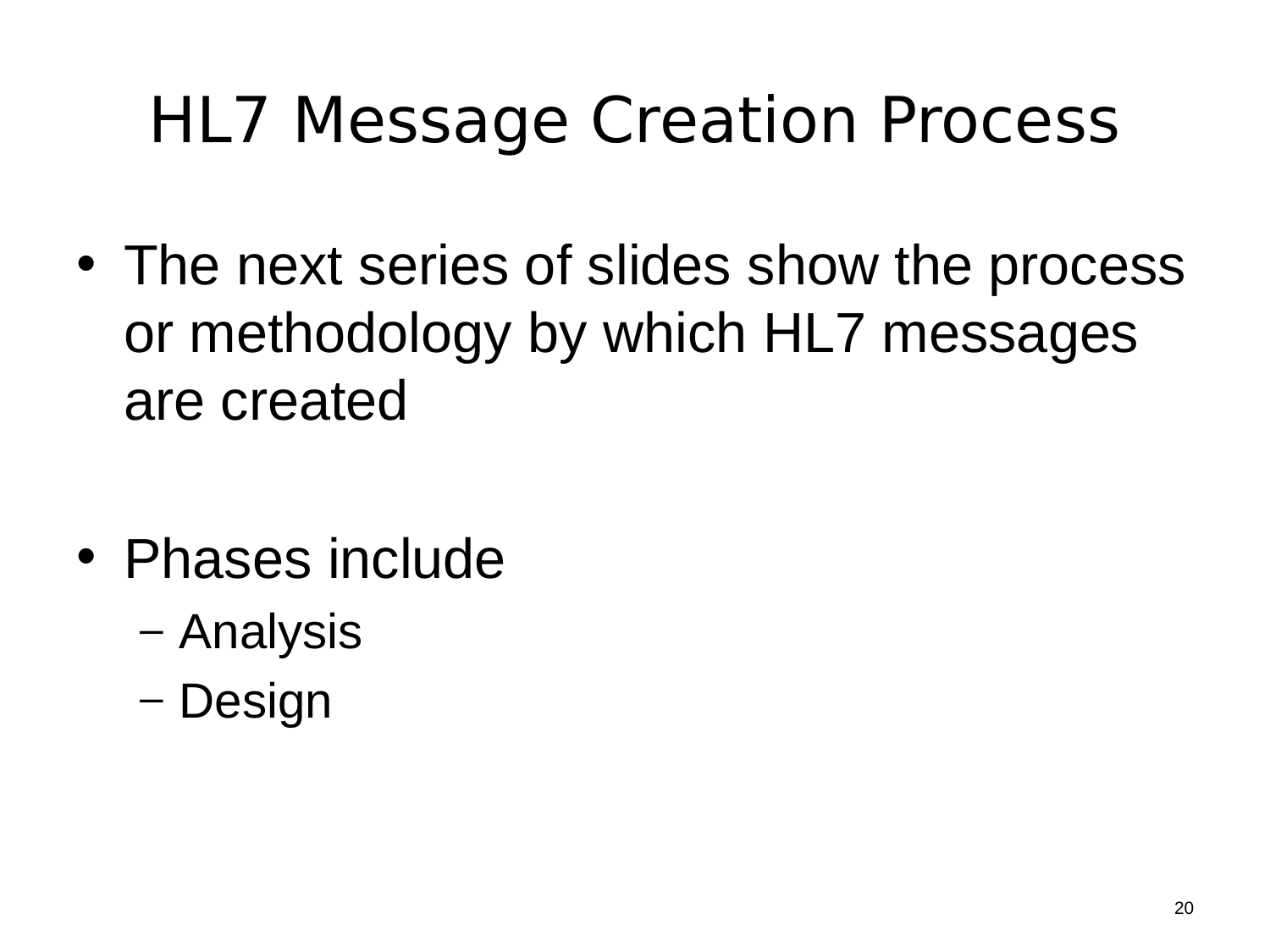

# HL7 Message Creation Process
The next series of slides show the process or methodology by which HL7 messages are created

Phases include
Analysis
Design

20